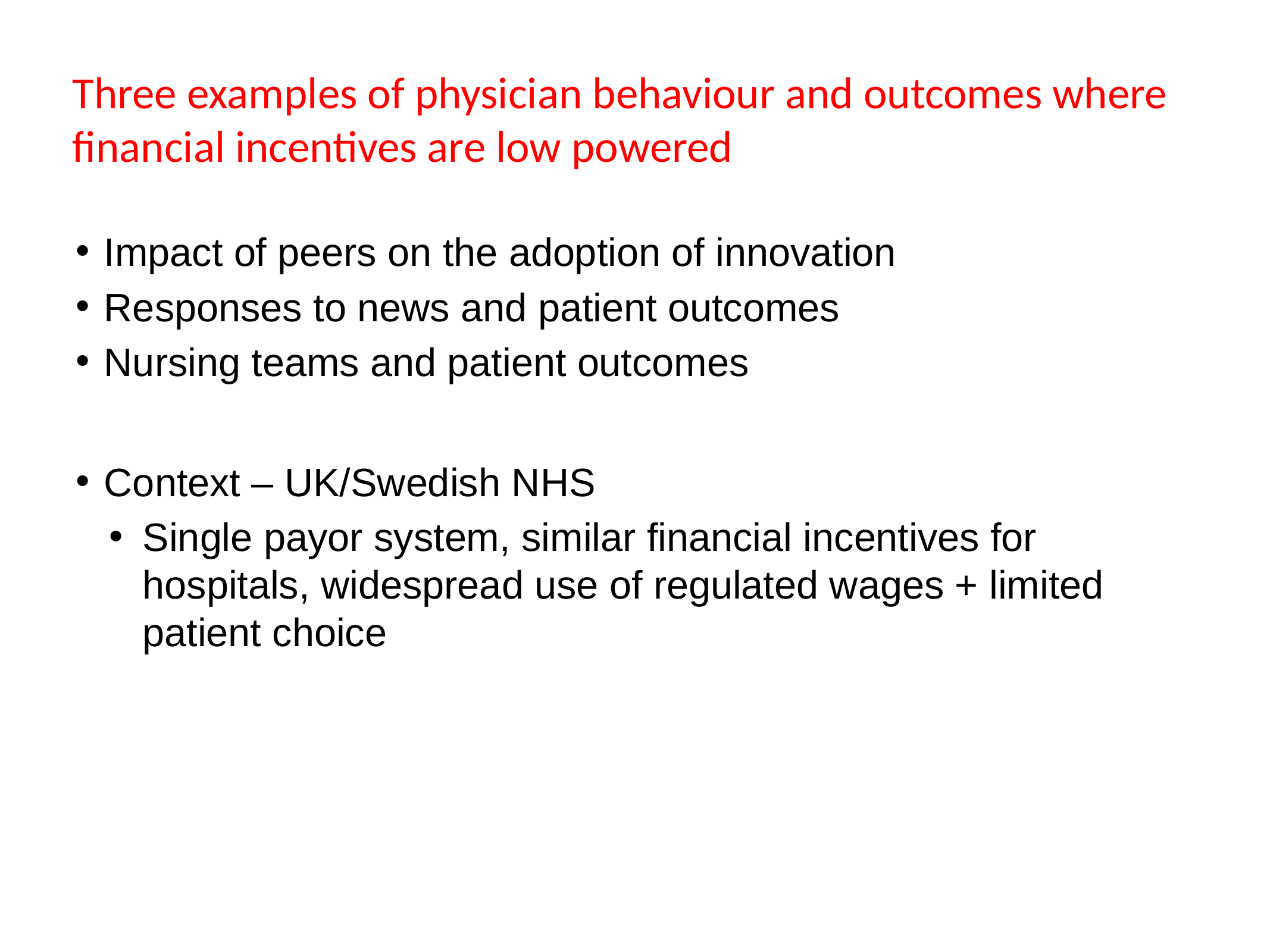

# Three examples of physician behaviour and outcomes where financial incentives are low powered
Impact of peers on the adoption of innovation
Responses to news and patient outcomes
Nursing teams and patient outcomes

Context – UK/Swedish NHS
Single payor system, similar financial incentives for hospitals, widespread use of regulated wages + limited patient choice